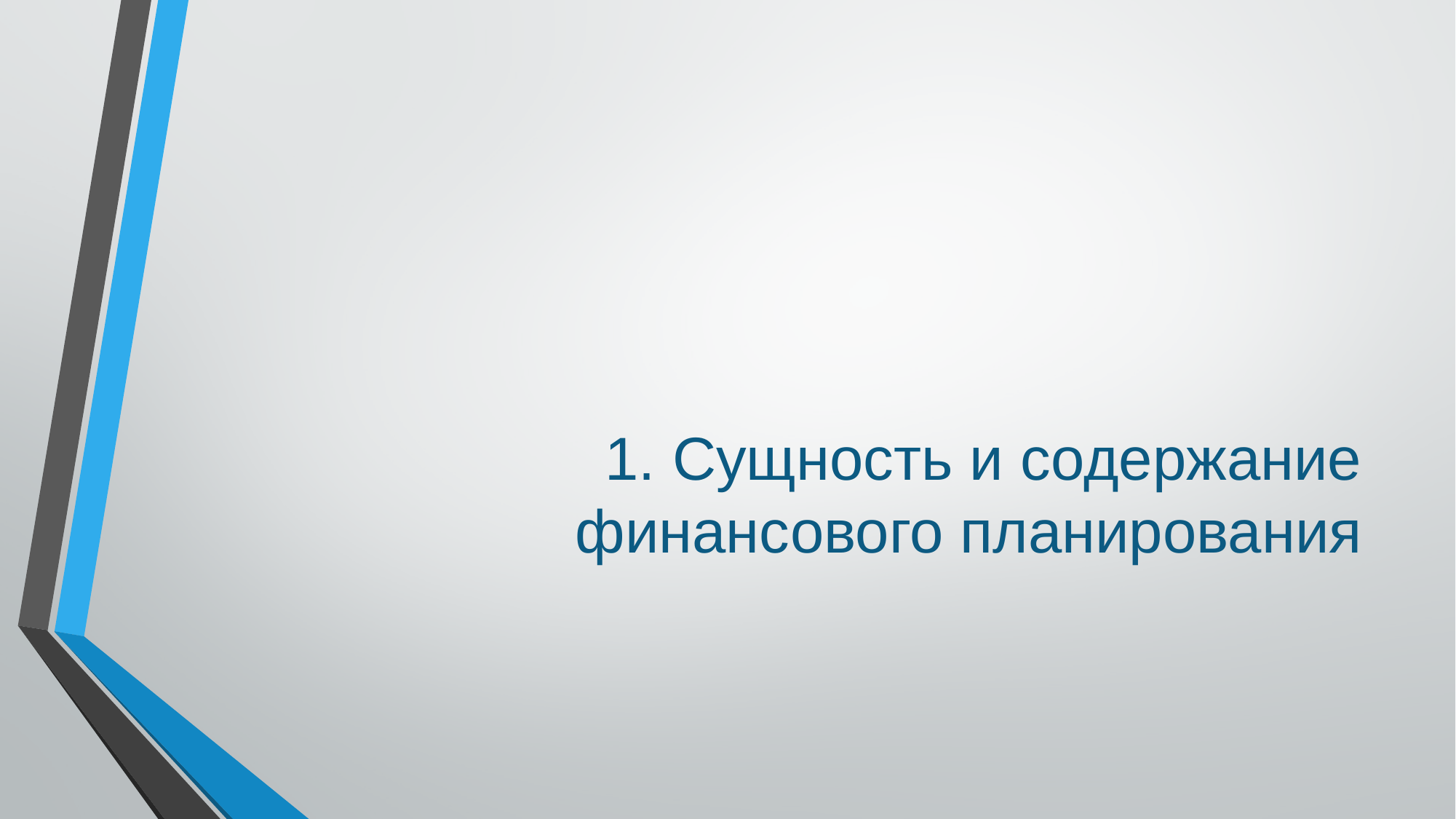

# 1. Сущность и содержание финансового планирования